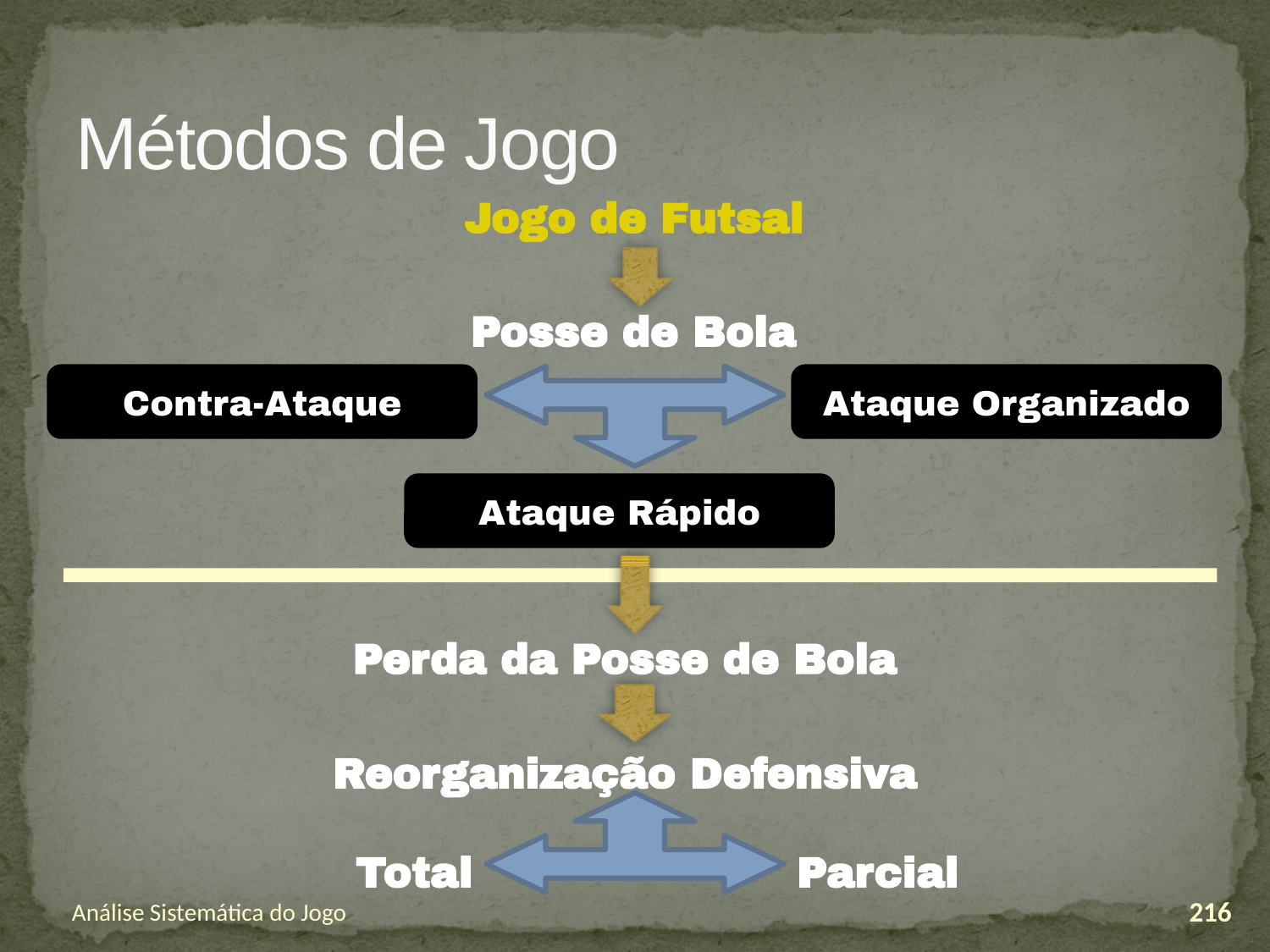

# Métodos de Jogo
Jogo de Futsal

Posse de Bola

Contra-Ataque
Ataque Organizado
Ataque Rápido

Perda da Posse de Bola

Reorganização Defensiva

Total
Parcial
Análise Sistemática do Jogo
216